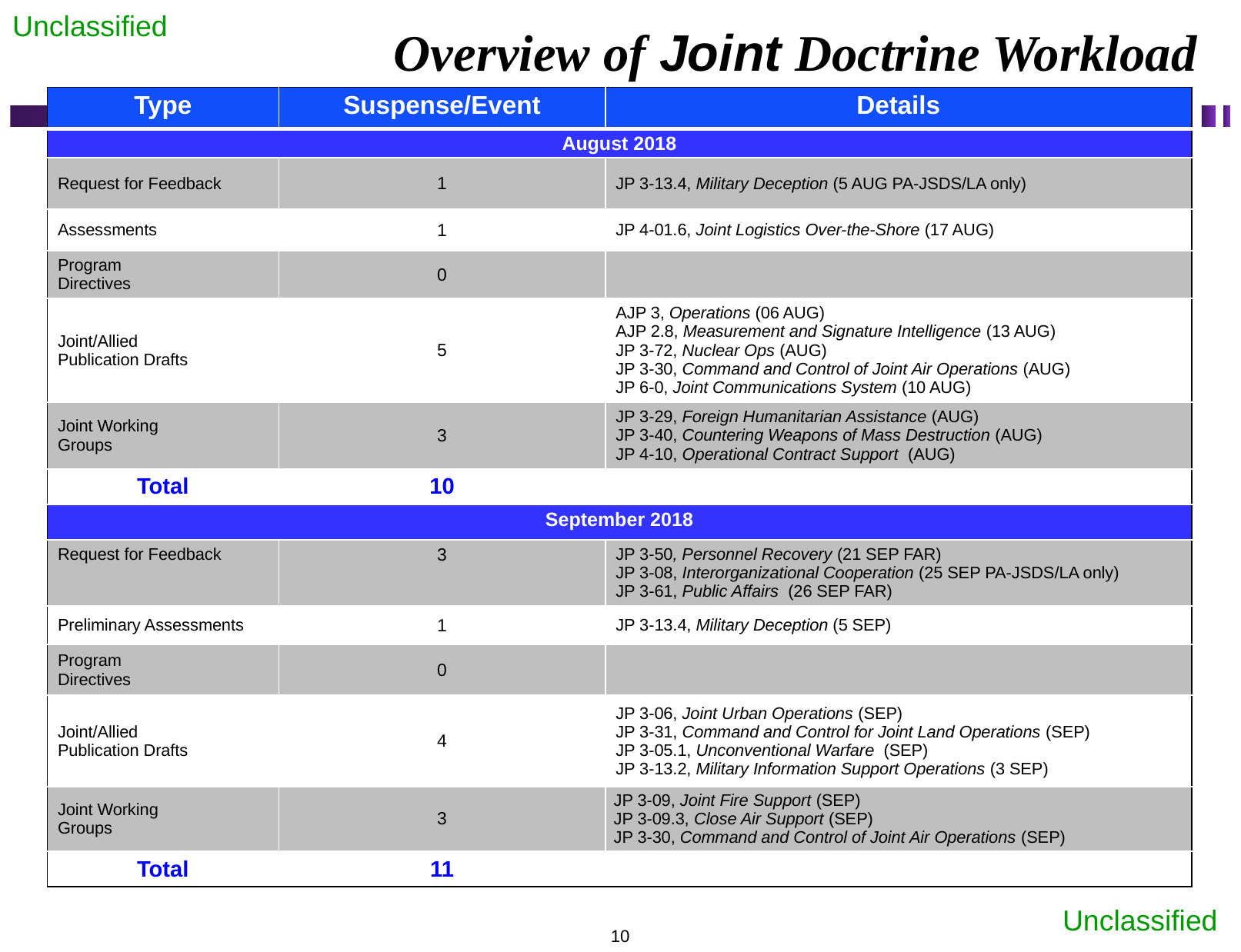

Overview of Joint Doctrine Workload
| Type | Suspense/Event | Details |
| --- | --- | --- |
| August 2018 |  |  |
| Request for Feedback | 1 | JP 3-13.4, Military Deception (5 AUG PA-JSDS/LA only) |
| Assessments | 1 | JP 4-01.6, Joint Logistics Over-the-Shore (17 AUG) |
| Program Directives | 0 |  |
| Joint/Allied Publication Drafts | 5 | AJP 3, Operations (06 AUG) AJP 2.8, Measurement and Signature Intelligence (13 AUG) JP 3-72, Nuclear Ops (AUG) JP 3-30, Command and Control of Joint Air Operations (AUG) JP 6-0, Joint Communications System (10 AUG) |
| Joint Working Groups | 3 | JP 3-29, Foreign Humanitarian Assistance (AUG) JP 3-40, Countering Weapons of Mass Destruction (AUG) JP 4-10, Operational Contract Support (AUG) |
| Total | 10 |  |
| September 2018 |  |  |
| Request for Feedback | 3 | JP 3-50, Personnel Recovery (21 SEP FAR) JP 3-08, Interorganizational Cooperation (25 SEP PA-JSDS/LA only) JP 3-61, Public Affairs (26 SEP FAR) |
| Preliminary Assessments | 1 | JP 3-13.4, Military Deception (5 SEP) |
| Program Directives | 0 |  |
| Joint/Allied Publication Drafts | 4 | JP 3-06, Joint Urban Operations (SEP) JP 3-31, Command and Control for Joint Land Operations (SEP) JP 3-05.1, Unconventional Warfare (SEP) JP 3-13.2, Military Information Support Operations (3 SEP) |
| Joint Working Groups | 3 | JP 3-09, Joint Fire Support (SEP) JP 3-09.3, Close Air Support (SEP) JP 3-30, Command and Control of Joint Air Operations (SEP) |
| Total | 11 |  |
10